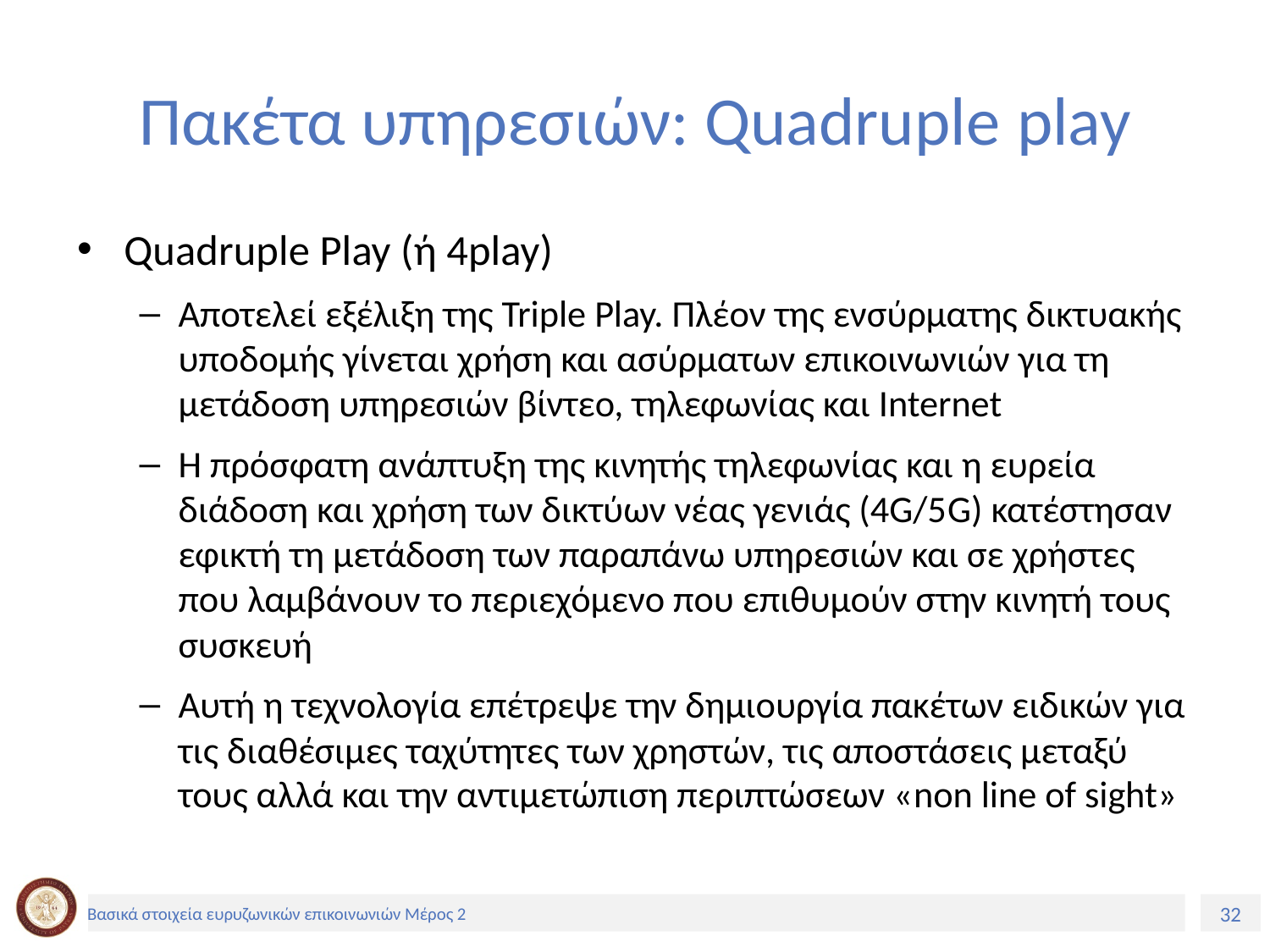

# Πακέτα υπηρεσιών: Quadruple play
Quadruple Play (ή 4play)
Αποτελεί εξέλιξη της Triple Play. Πλέον της ενσύρματης δικτυακής υποδομής γίνεται χρήση και ασύρματων επικοινωνιών για τη μετάδοση υπηρεσιών βίντεο, τηλεφωνίας και Internet
Η πρόσφατη ανάπτυξη της κινητής τηλεφωνίας και η ευρεία διάδοση και χρήση των δικτύων νέας γενιάς (4G/5G) κατέστησαν εφικτή τη μετάδοση των παραπάνω υπηρεσιών και σε χρήστες που λαμβάνουν το περιεχόμενο που επιθυμούν στην κινητή τους συσκευή
Αυτή η τεχνολογία επέτρεψε την δημιουργία πακέτων ειδικών για τις διαθέσιμες ταχύτητες των χρηστών, τις αποστάσεις μεταξύ τους αλλά και την αντιμετώπιση περιπτώσεων «non line of sight»